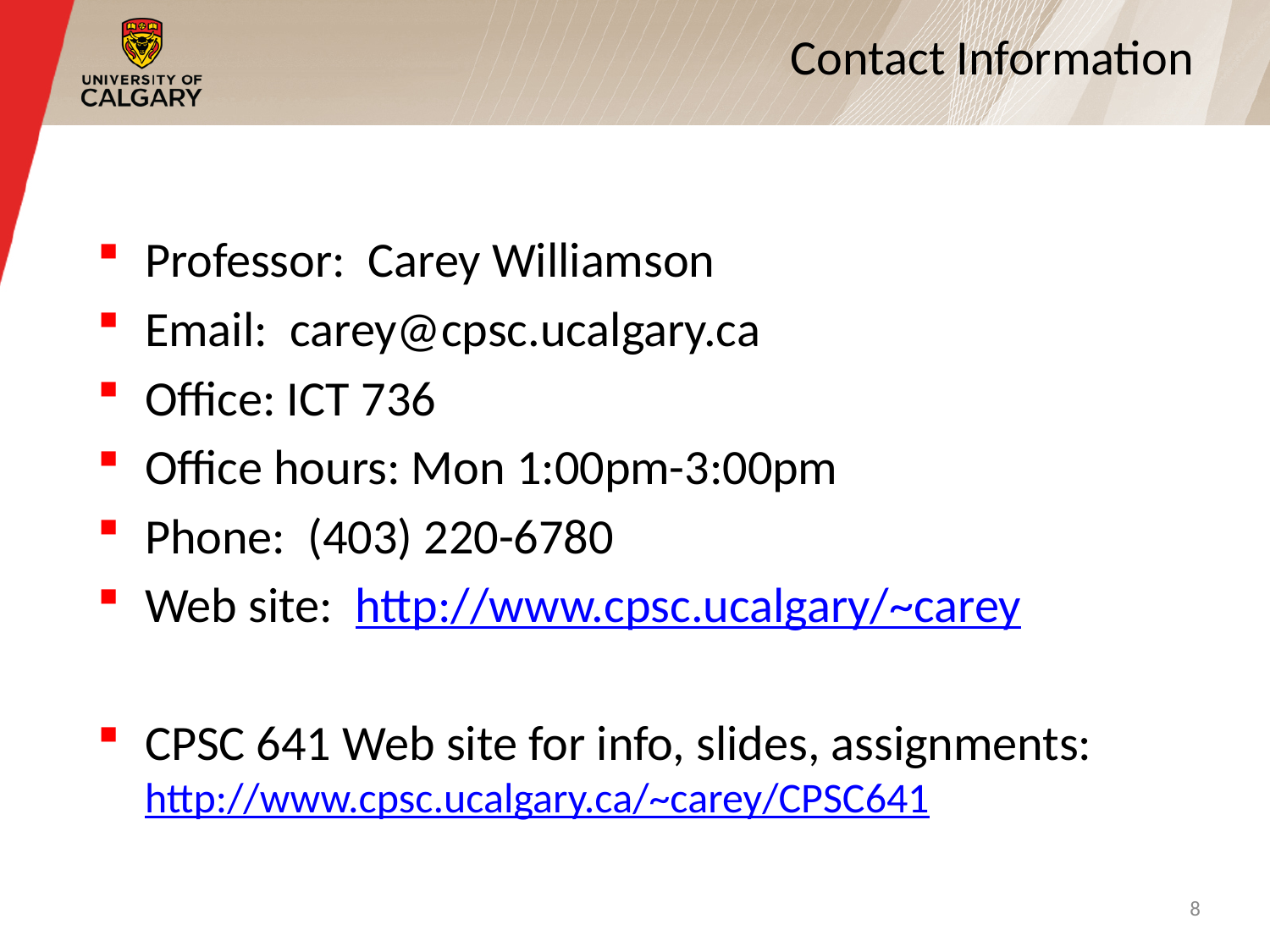

# Contact Information
Professor:  Carey Williamson
Email:  carey@cpsc.ucalgary.ca
Office: ICT 736
Office hours: Mon 1:00pm-3:00pm
Phone:  (403) 220-6780
Web site:  http://www.cpsc.ucalgary/~carey

CPSC 641 Web site for info, slides, assignments:  http://www.cpsc.ucalgary.ca/~carey/CPSC641

8